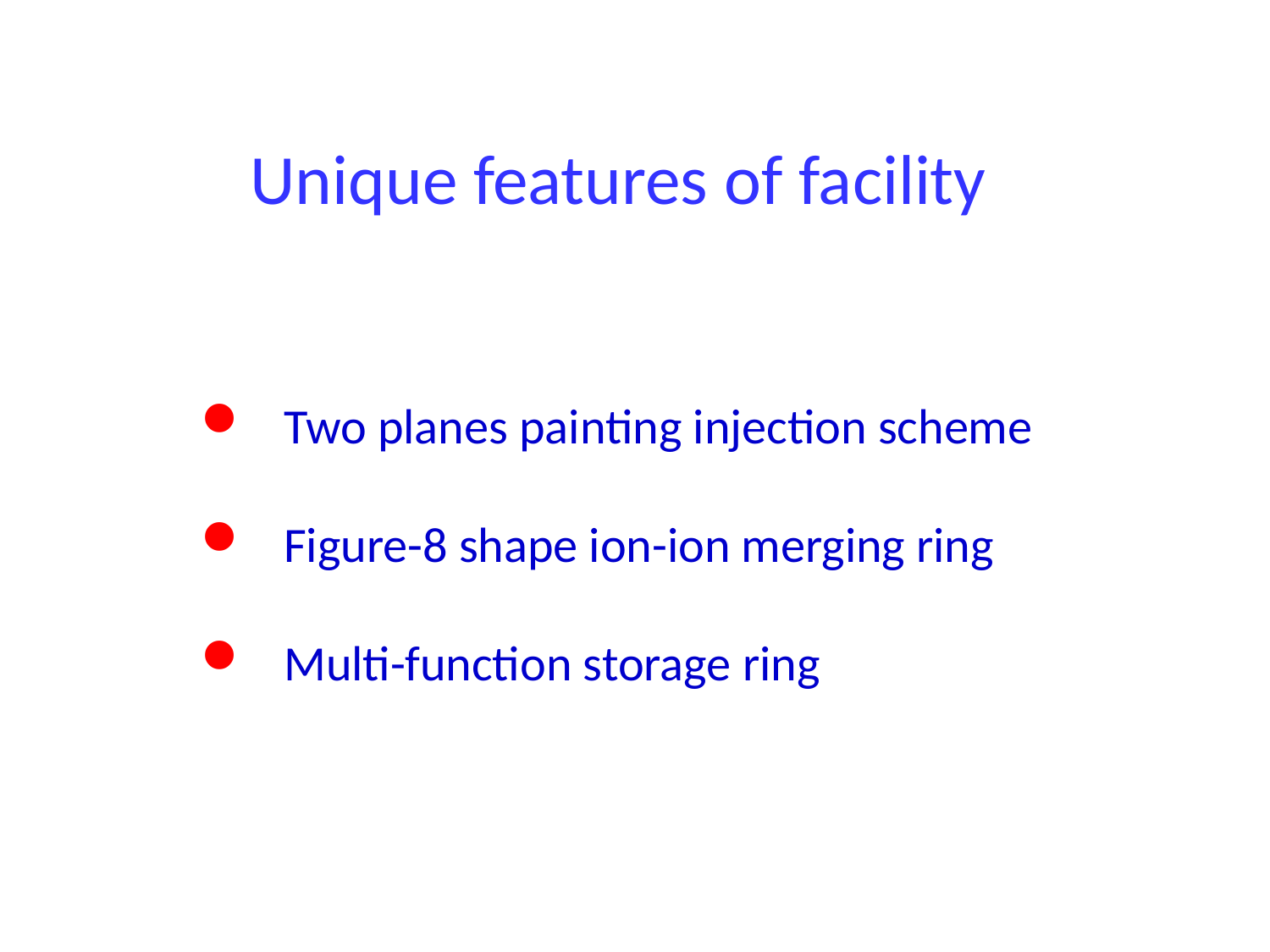

Unique features of facility
   Two planes painting injection scheme
   Figure-8 shape ion-ion merging ring
   Multi-function storage ring